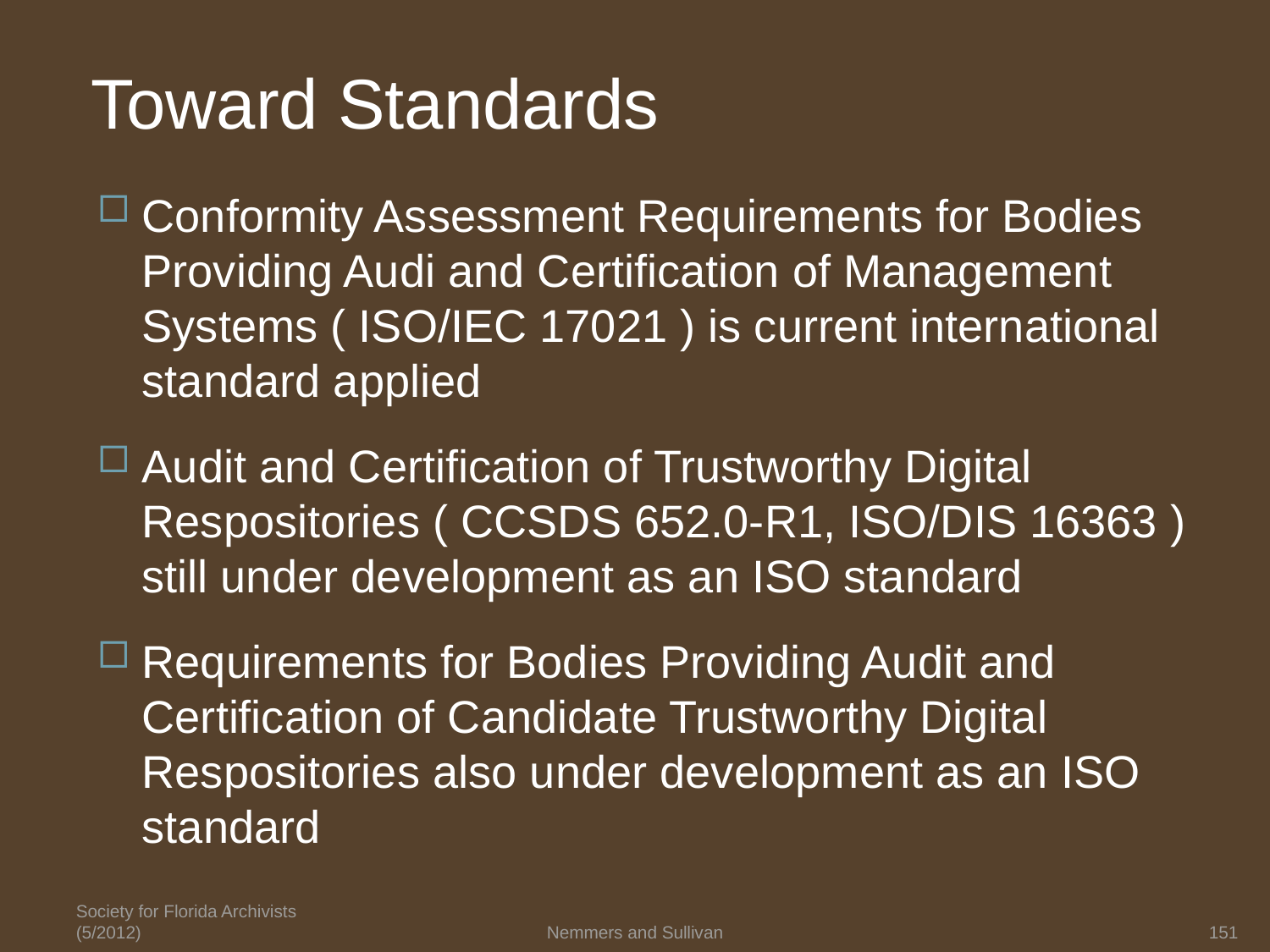

# Toward Standards
Conformity Assessment Requirements for Bodies Providing Audi and Certification of Management Systems ( ISO/IEC 17021 ) is current international standard applied
Audit and Certification of Trustworthy Digital Respositories ( CCSDS 652.0-R1, ISO/DIS 16363 ) still under development as an ISO standard
Requirements for Bodies Providing Audit and Certification of Candidate Trustworthy Digital Respositories also under development as an ISO standard

Society for Florida Archivists (5/2012)
Nemmers and Sullivan
151